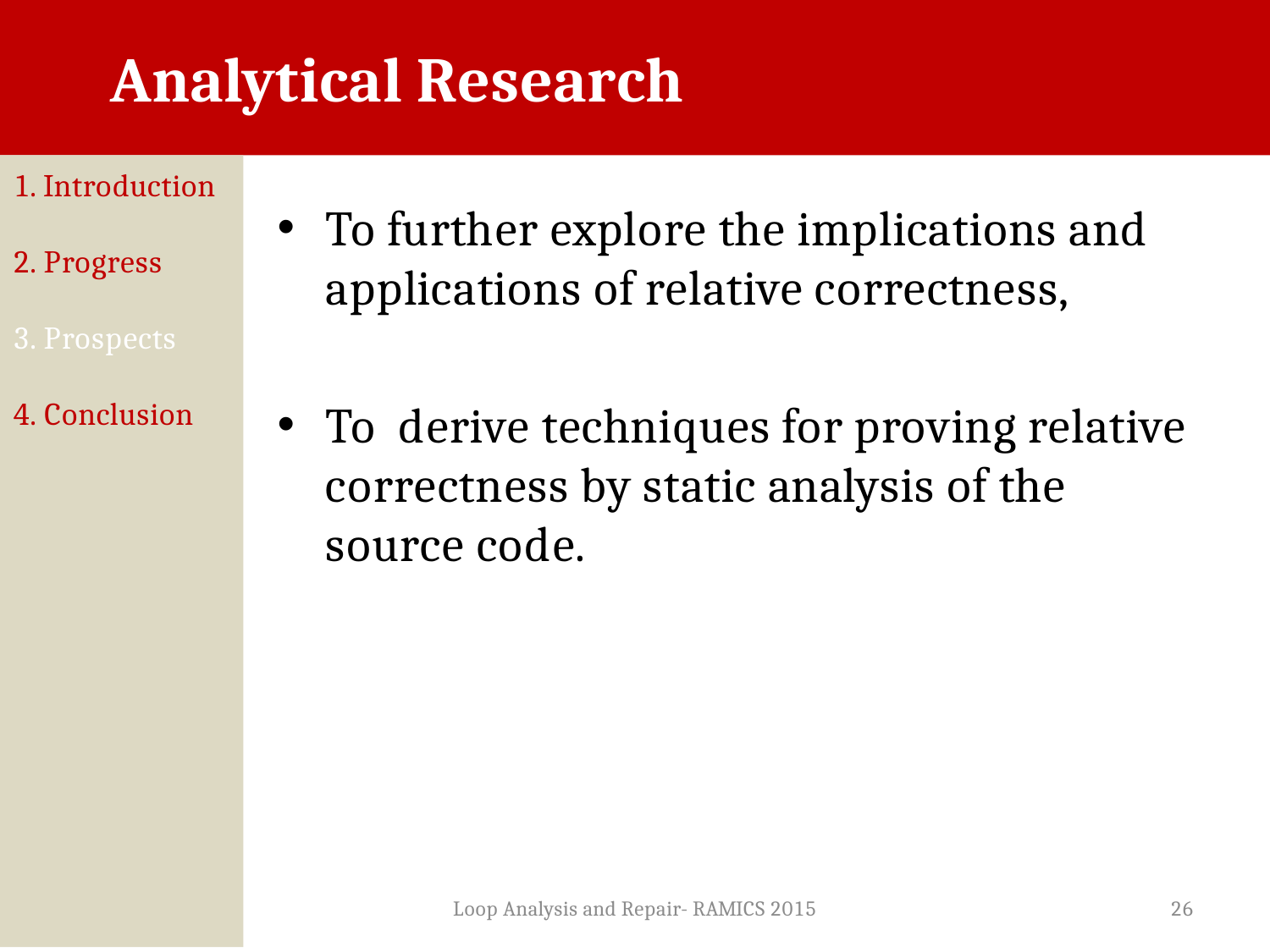

Analytical Research

1. Introduction

2. Progress

3. Prospects

4. Conclusion

To further explore the implications and applications of relative correctness,

To  derive techniques for proving relative correctness by static analysis of the source code.

Loop Analysis and Repair- RAMICS 2015
26